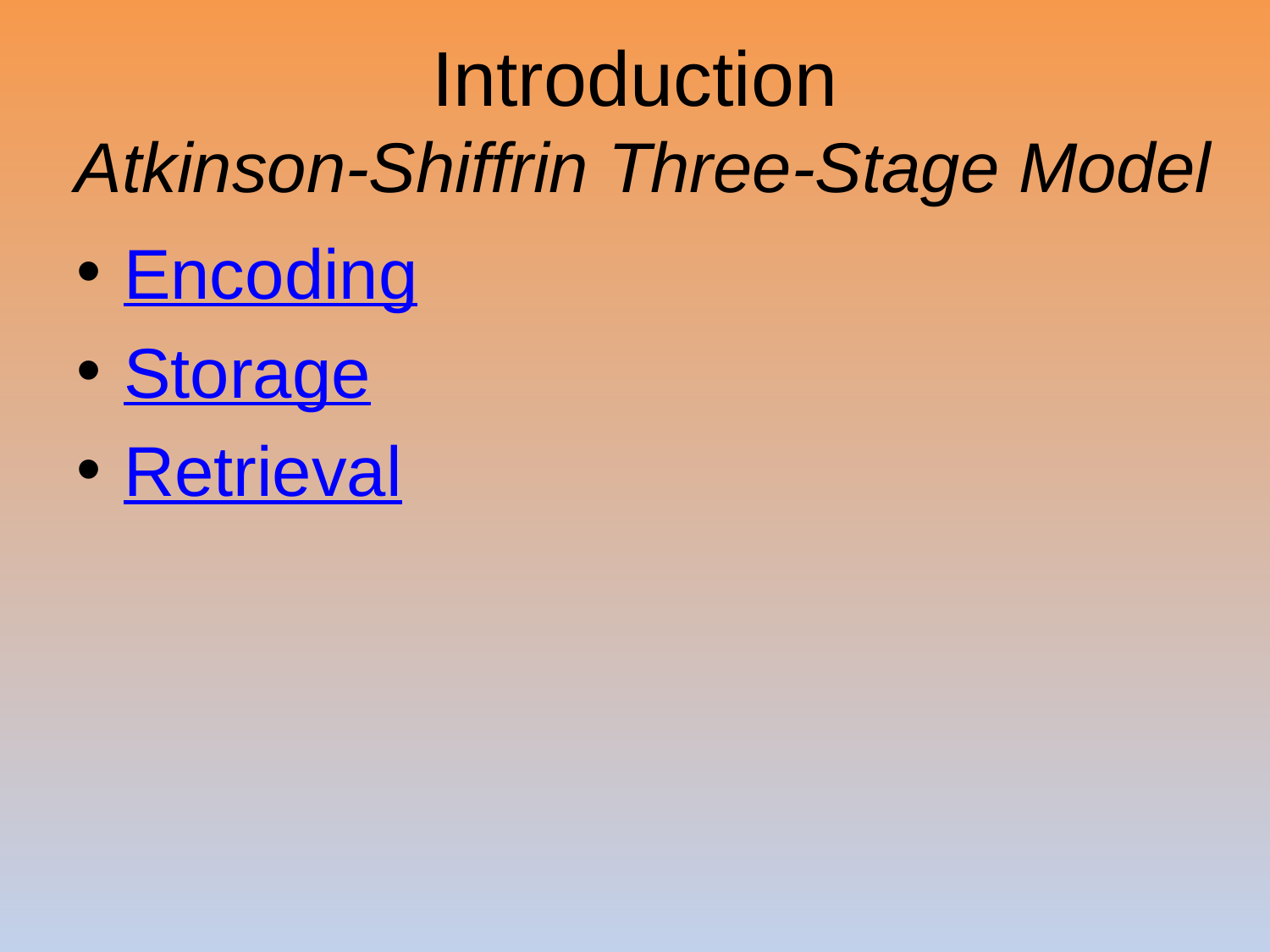

# Introduction Atkinson-Shiffrin Three-Stage Model
Encoding
Storage
Retrieval